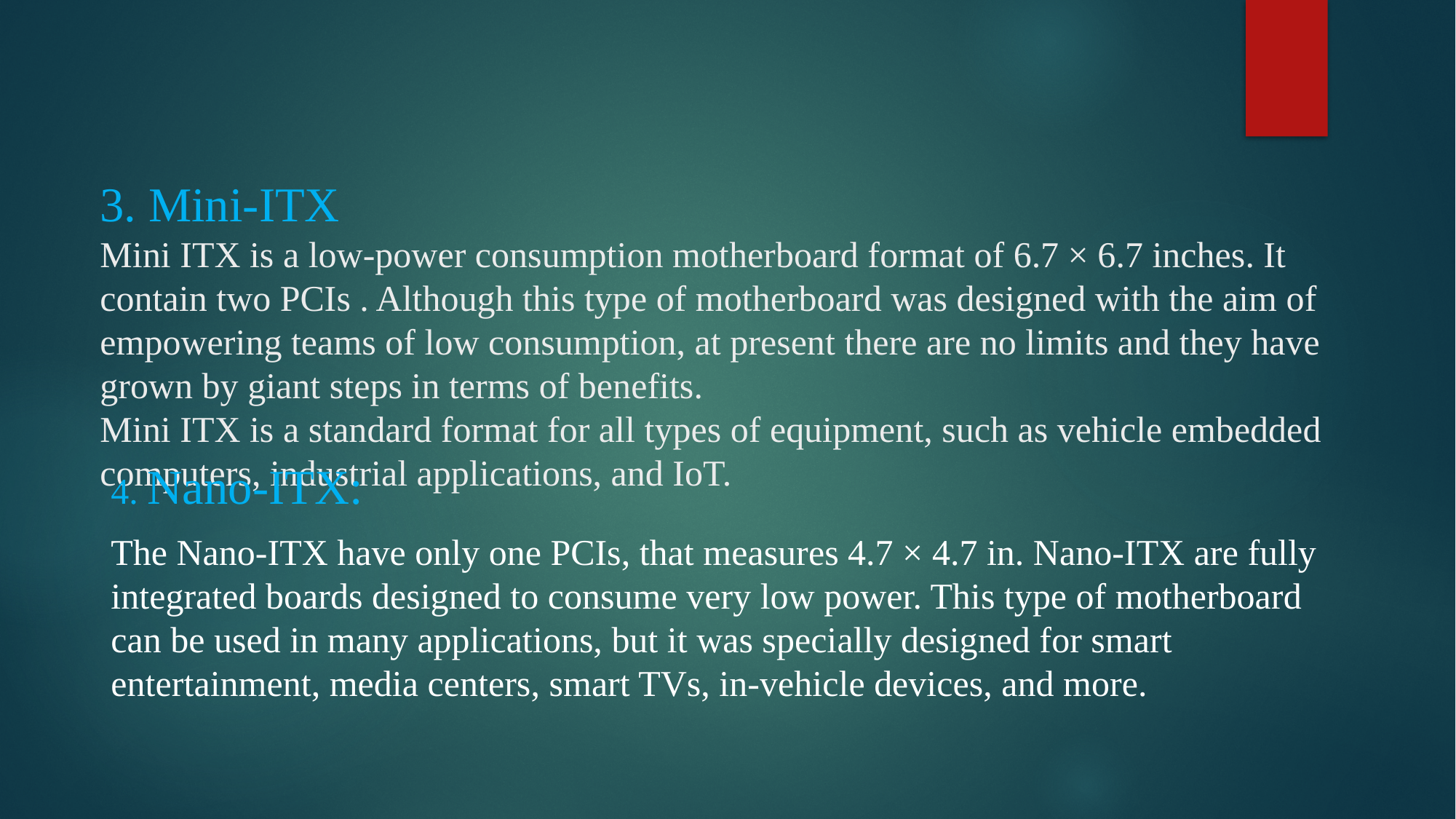

# 3. Mini-ITX Mini ITX is a low-power consumption motherboard format of 6.7 × 6.7 inches. It contain two PCIs . Although this type of motherboard was designed with the aim of empowering teams of low consumption, at present there are no limits and they have grown by giant steps in terms of benefits. Mini ITX is a standard format for all types of equipment, such as vehicle embedded computers, industrial applications, and IoT.
4. Nano-ITX:
The Nano-ITX have only one PCIs, that measures 4.7 × 4.7 in. Nano-ITX are fully integrated boards designed to consume very low power. This type of motherboard can be used in many applications, but it was specially designed for smart entertainment, media centers, smart TVs, in-vehicle devices, and more.